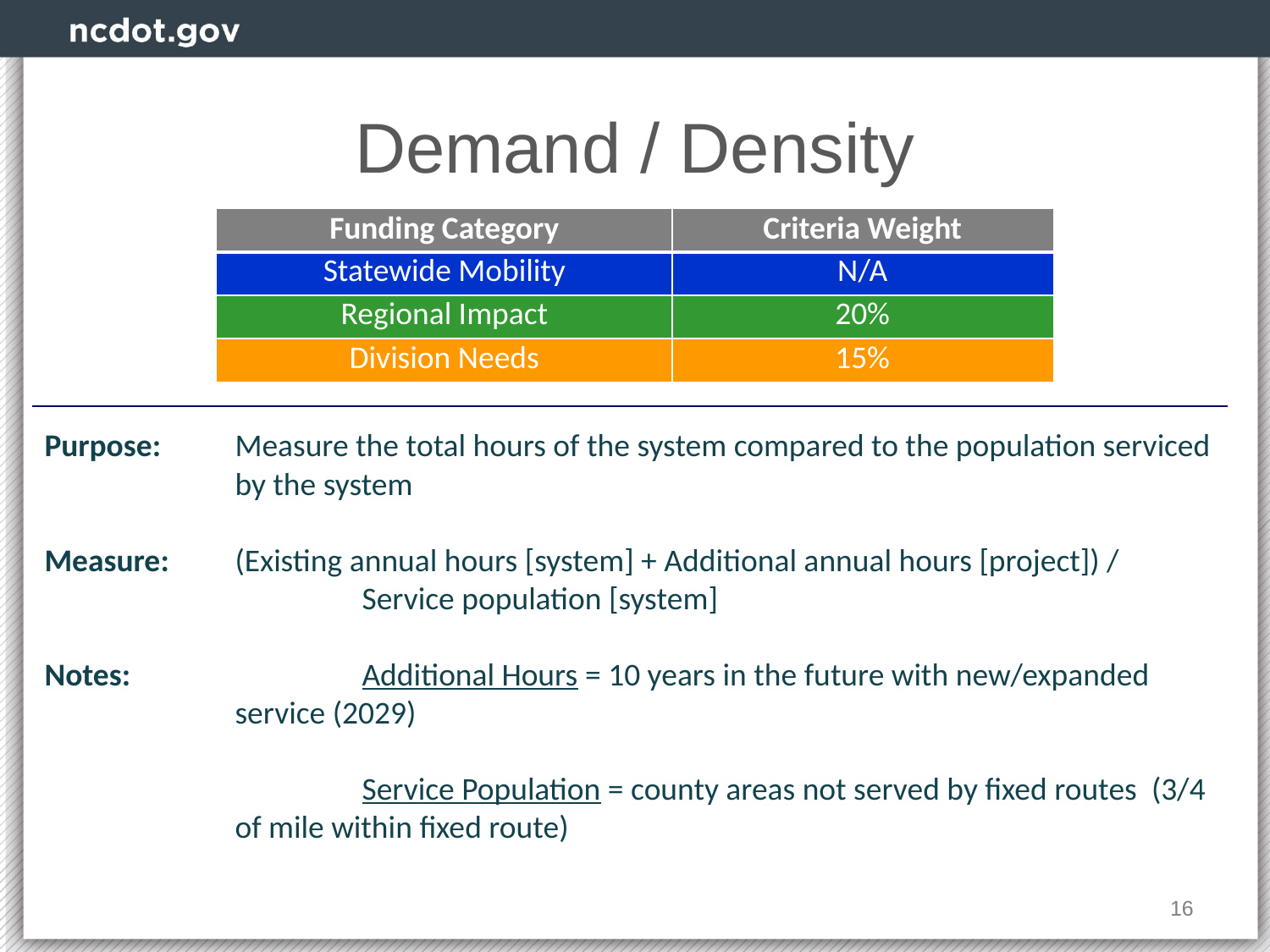

# Demand / Density
| Funding Category | Criteria Weight |
| --- | --- |
| Statewide Mobility | N/A |
| Regional Impact | 20% |
| Division Needs | 15% |
Purpose:	Measure the total hours of the system compared to the population serviced by the system

Measure:	(Existing annual hours [system] + Additional annual hours [project]) /
		Service population [system]

Notes:		Additional Hours = 10 years in the future with new/expanded service (2029)

		Service Population = county areas not served by fixed routes  (3/4 of mile within fixed route)

16